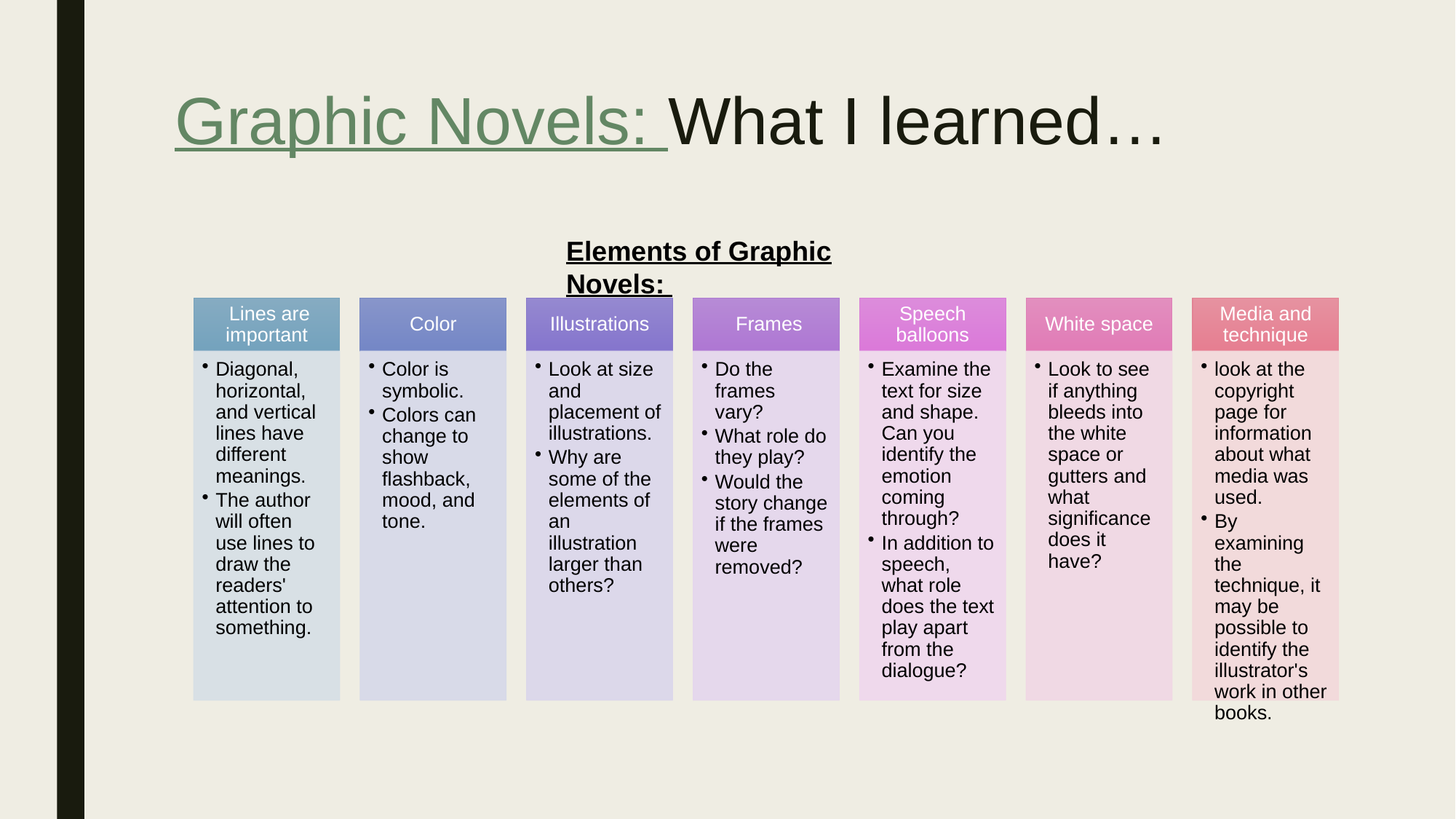

# Graphic Novels: What I learned…
Elements of Graphic Novels:
 Lines are important
Diagonal, horizontal, and vertical lines have different meanings.
The author will often use lines to draw the readers' attention to something.
Color
Color is symbolic.
Colors can change to show flashback, mood, and tone.
Illustrations
Look at size and placement of illustrations.
Why are some of the elements of an illustration larger than others?
 Frames
Do the frames vary?
What role do they play?
Would the story change if the frames were removed?
Speech balloons
Examine the text for size and shape. Can you identify the emotion coming through?
In addition to speech, what role does the text play apart from the dialogue?
White space
Look to see if anything bleeds into the white space or gutters and what significance does it have?
Media and technique
look at the copyright page for information about what media was used.
By examining the technique, it may be possible to identify the illustrator's work in other books.